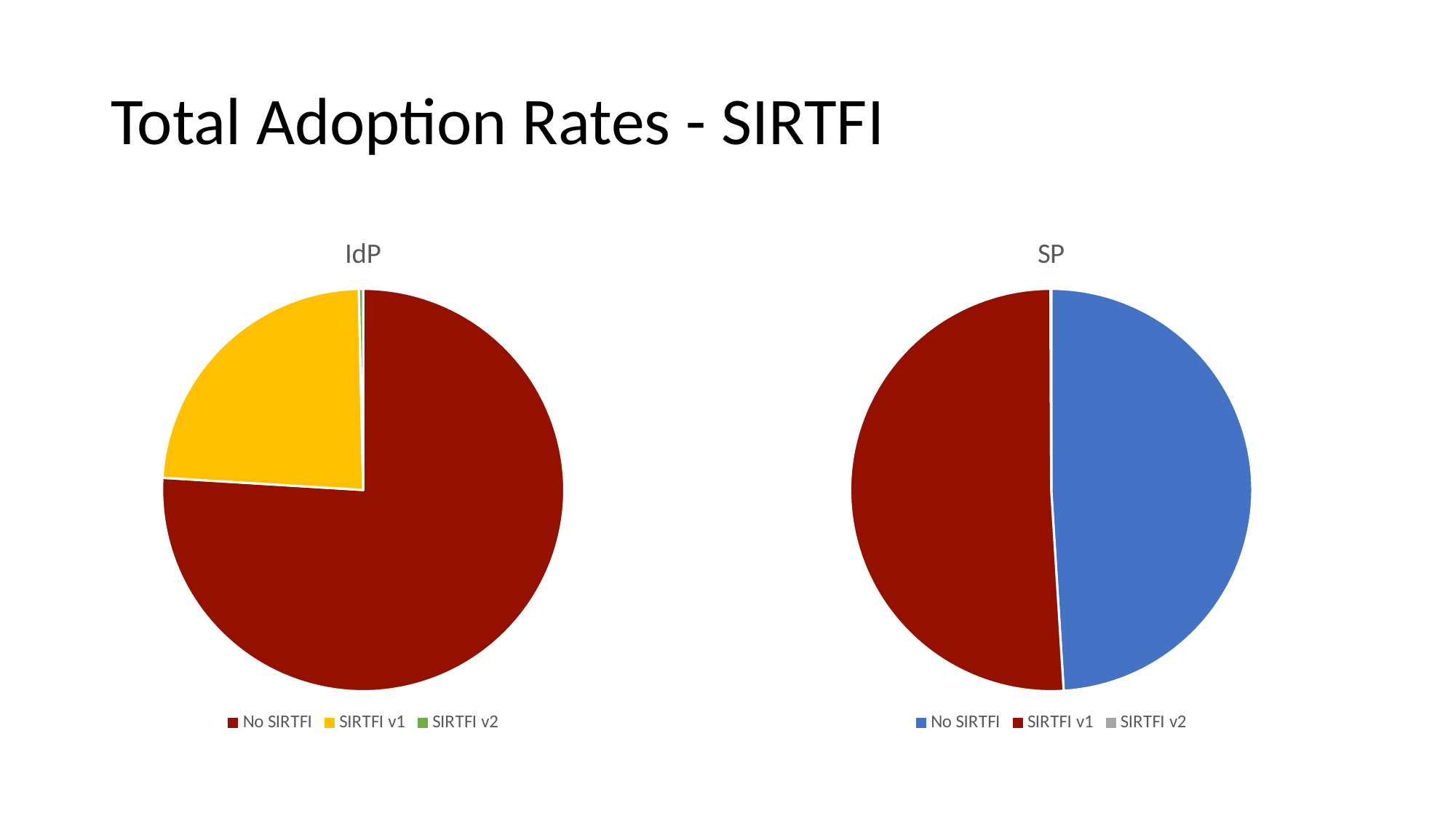

# Total Adoption Rates - SIRTFI

### Chart: IdP

| Category | IdP |
|---|---|
| No SIRTFI | 4147.0 |
| SIRTFI v1 | 1293.0 |
| SIRTFI v2 | 19.0 |

### Chart:

| Category | SP |
|---|---|
| No SIRTFI | 1779.0 |
| SIRTFI v1 | 1849.0 |
| SIRTFI v2 | 2.0 |